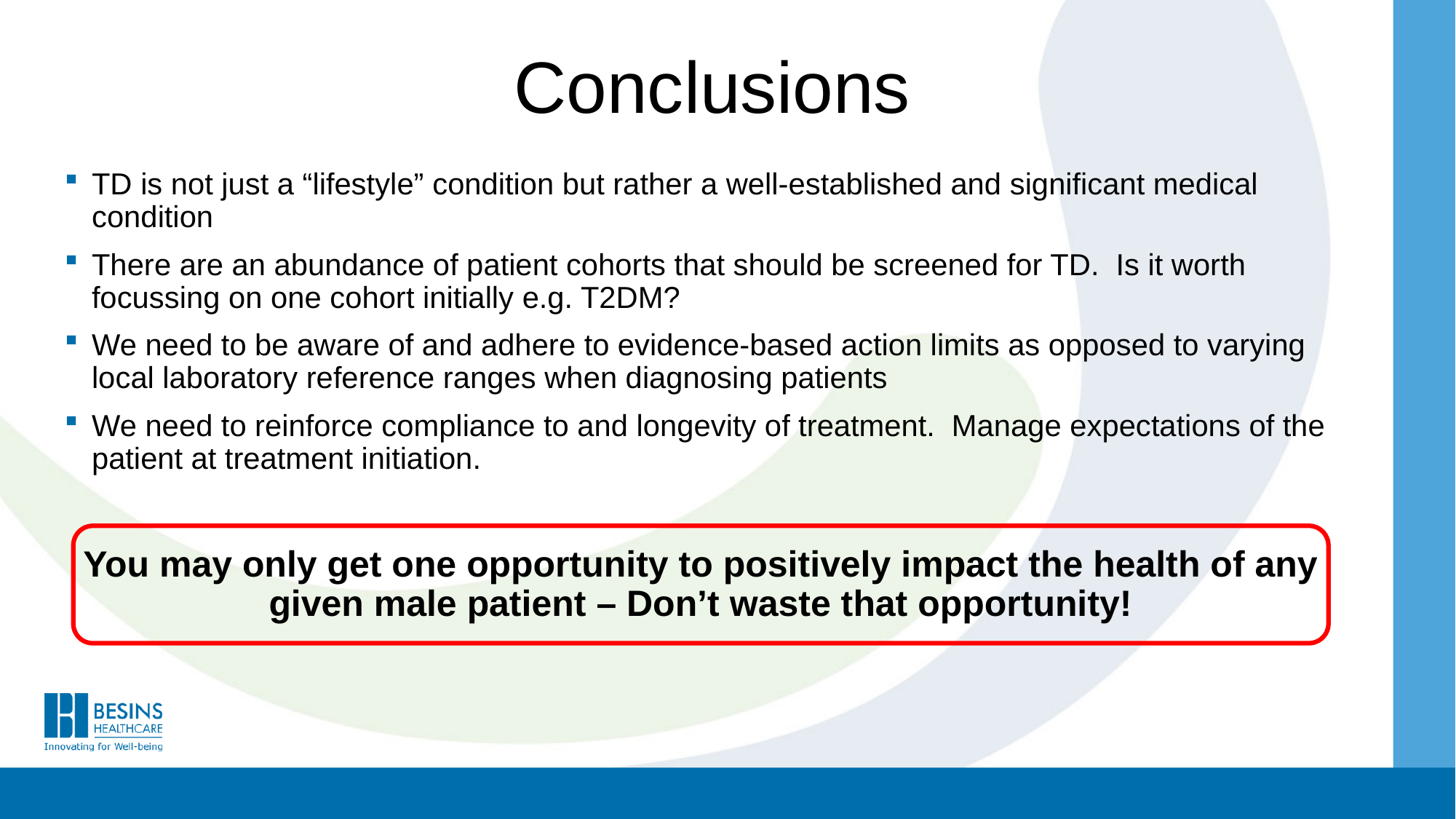

# Conclusions
TD is not just a “lifestyle” condition but rather a well-established and significant medical condition
There are an abundance of patient cohorts that should be screened for TD.  Is it worth focussing on one cohort initially e.g. T2DM?
We need to be aware of and adhere to evidence-based action limits as opposed to varying local laboratory reference ranges when diagnosing patients
We need to reinforce compliance to and longevity of treatment.  Manage expectations of the patient at treatment initiation.

You may only get one opportunity to positively impact the health of any given male patient – Don’t waste that opportunity!